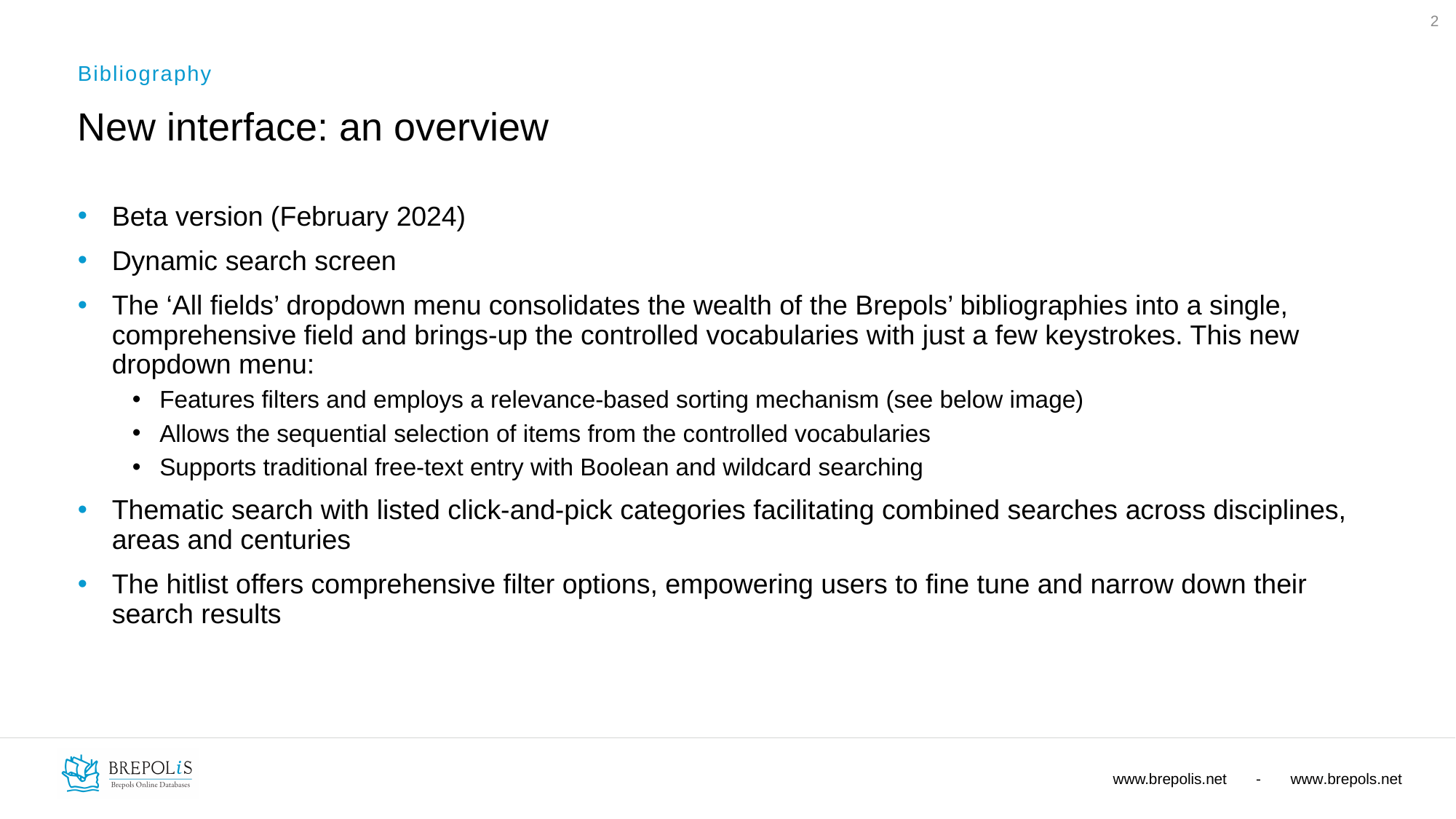

Bibliography
# New interface: an overview
Beta version (February 2024)
Dynamic search screen
The ‘All fields’ dropdown menu consolidates the wealth of the Brepols’ bibliographies into a single, comprehensive field and brings-up the controlled vocabularies with just a few keystrokes. This new dropdown menu:
Features filters and employs a relevance-based sorting mechanism (see below image)
Allows the sequential selection of items from the controlled vocabularies
Supports traditional free-text entry with Boolean and wildcard searching
Thematic search with listed click-and-pick categories facilitating combined searches across disciplines, areas and centuries
The hitlist offers comprehensive filter options, empowering users to fine tune and narrow down their search results